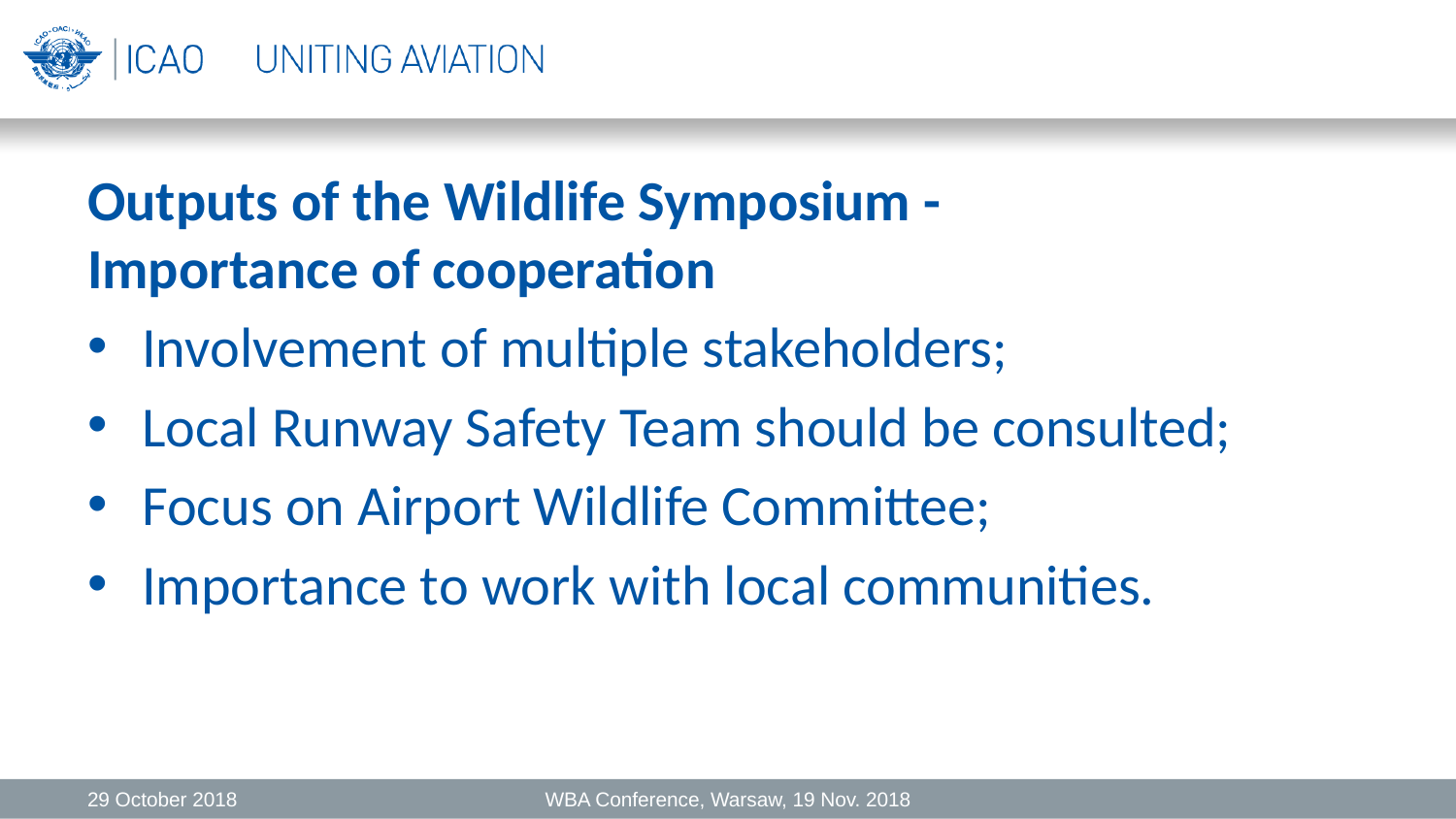

# Outputs of the Wildlife Symposium - Importance of cooperation
Involvement of multiple stakeholders;
Local Runway Safety Team should be consulted;
Focus on Airport Wildlife Committee;
Importance to work with local communities.
29 October 2018
WBA Conference, Warsaw, 19 Nov. 2018